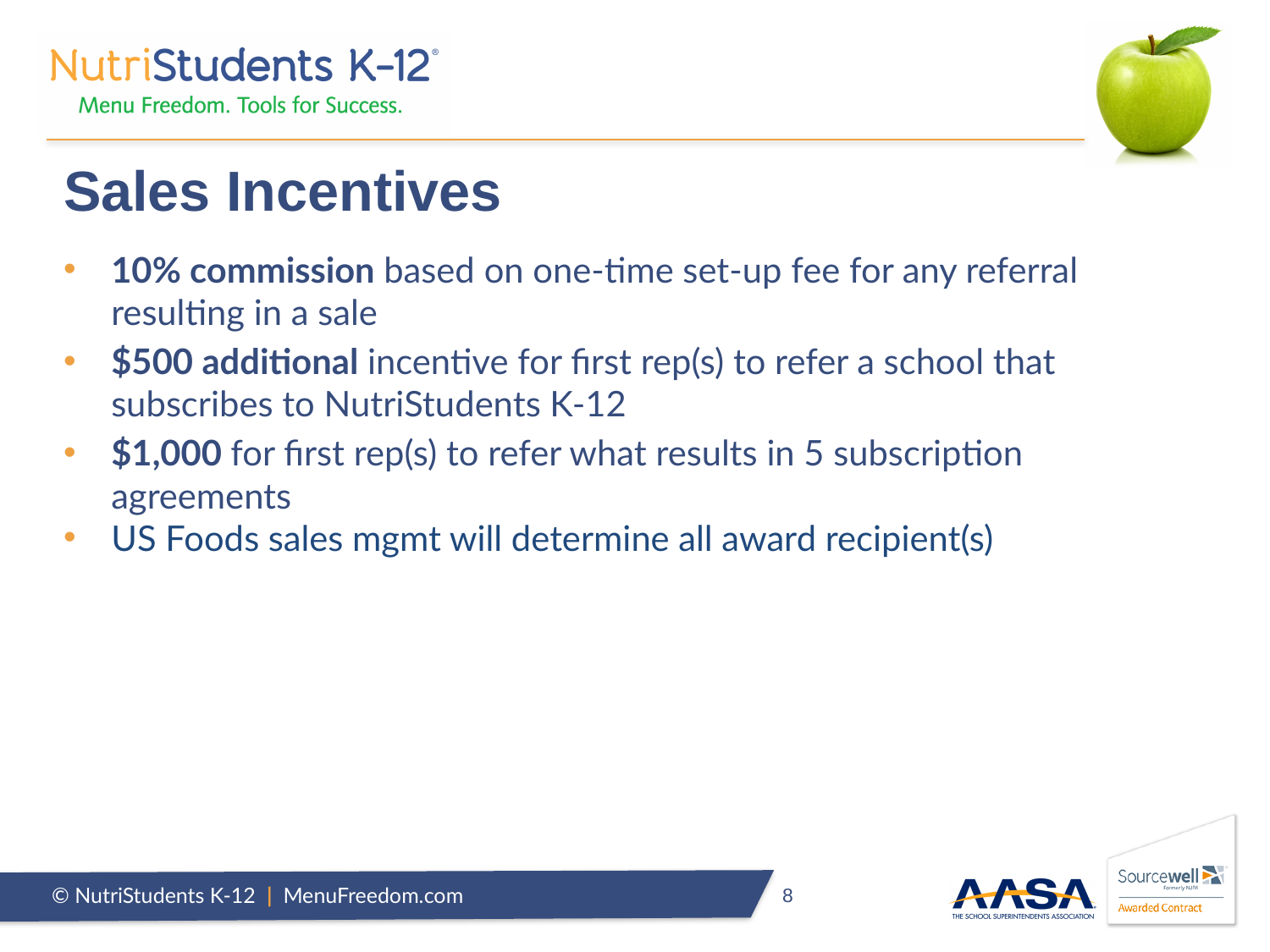

# Sales Incentives
10% commission based on one-time set-up fee for any referral resulting in a sale
$500 additional incentive for first rep(s) to refer a school that subscribes to NutriStudents K-12
$1,000 for first rep(s) to refer what results in 5 subscription agreements
US Foods sales mgmt will determine all award recipient(s)
8